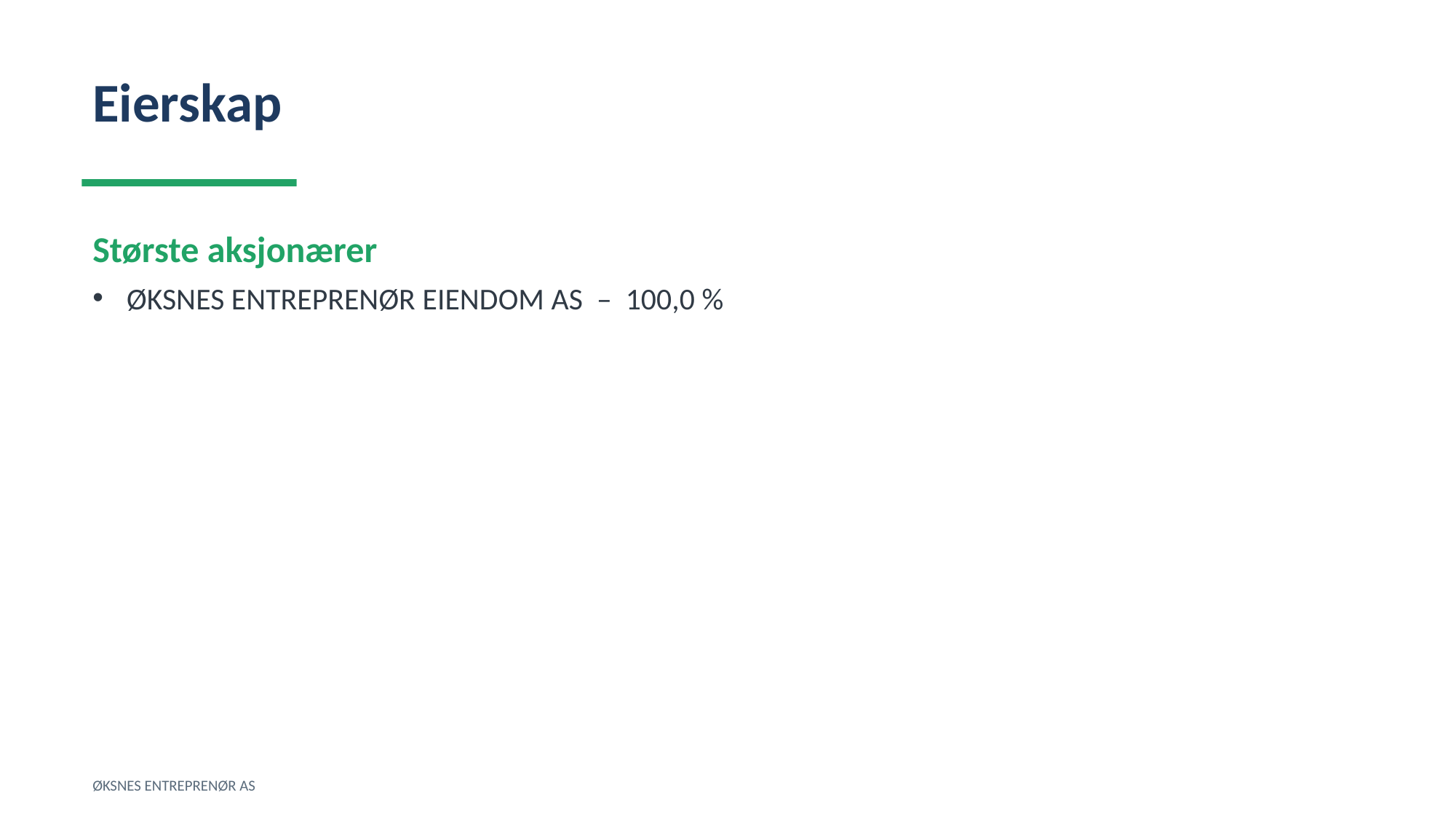

Eierskap

Største aksjonærer
ØKSNES ENTREPRENØR EIENDOM AS  –  100,0 %
ØKSNES ENTREPRENØR AS